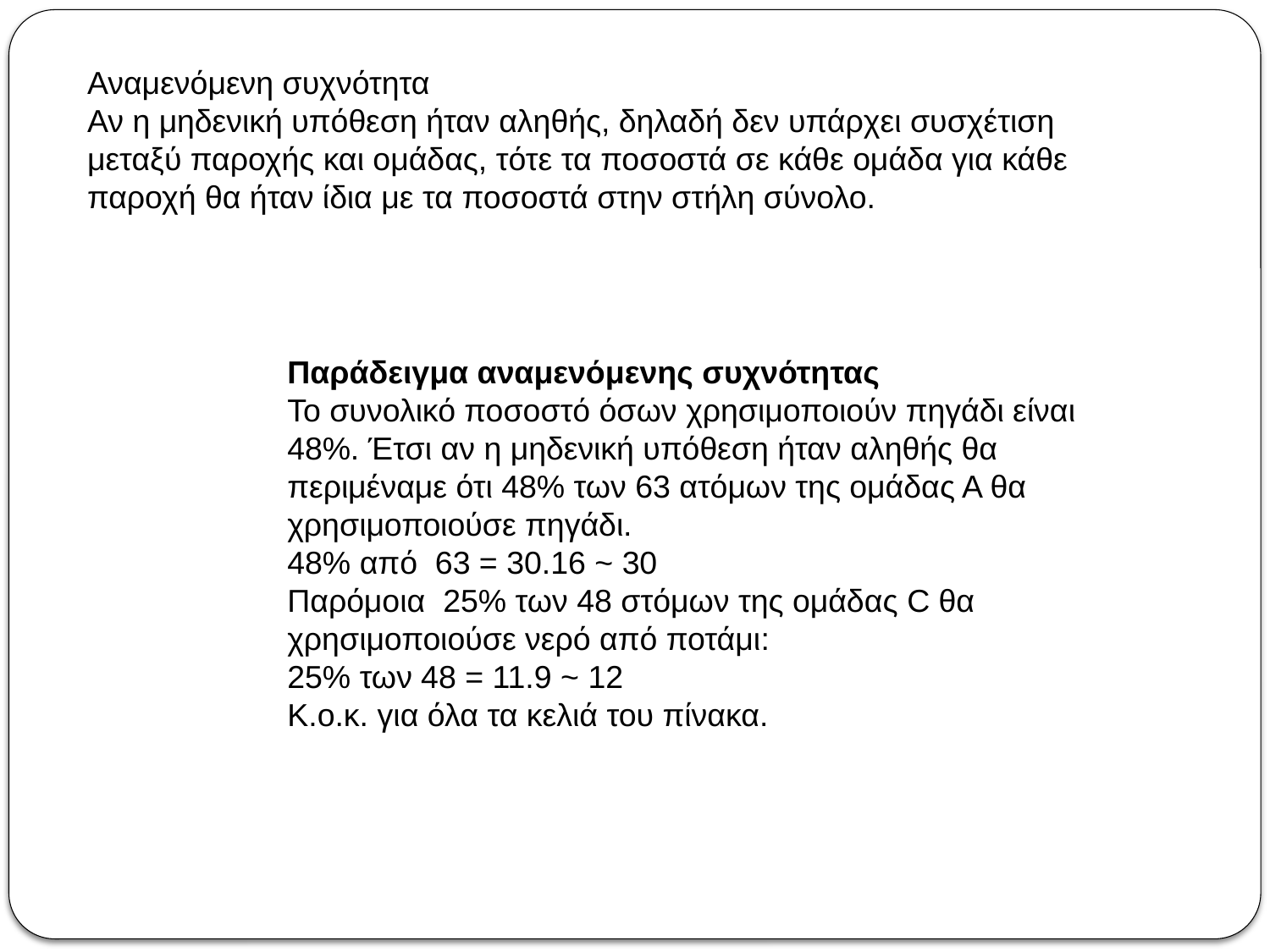

Αναμενόμενη συχνότητα
Αν η μηδενική υπόθεση ήταν αληθής, δηλαδή δεν υπάρχει συσχέτιση μεταξύ παροχής και ομάδας, τότε τα ποσοστά σε κάθε ομάδα για κάθε παροχή θα ήταν ίδια με τα ποσοστά στην στήλη σύνολο.
Παράδειγμα αναμενόμενης συχνότητας
Το συνολικό ποσοστό όσων χρησιμοποιούν πηγάδι είναι 48%. Έτσι αν η μηδενική υπόθεση ήταν αληθής θα περιμέναμε ότι 48% των 63 ατόμων της ομάδας Α θα χρησιμοποιούσε πηγάδι.
48% από  63 = 30.16 ~ 30
Παρόμοια  25% των 48 στόμων της ομάδας C θα χρησιμοποιούσε νερό από ποτάμι:
25% των 48 = 11.9 ~ 12
Κ.ο.κ. για όλα τα κελιά του πίνακα.